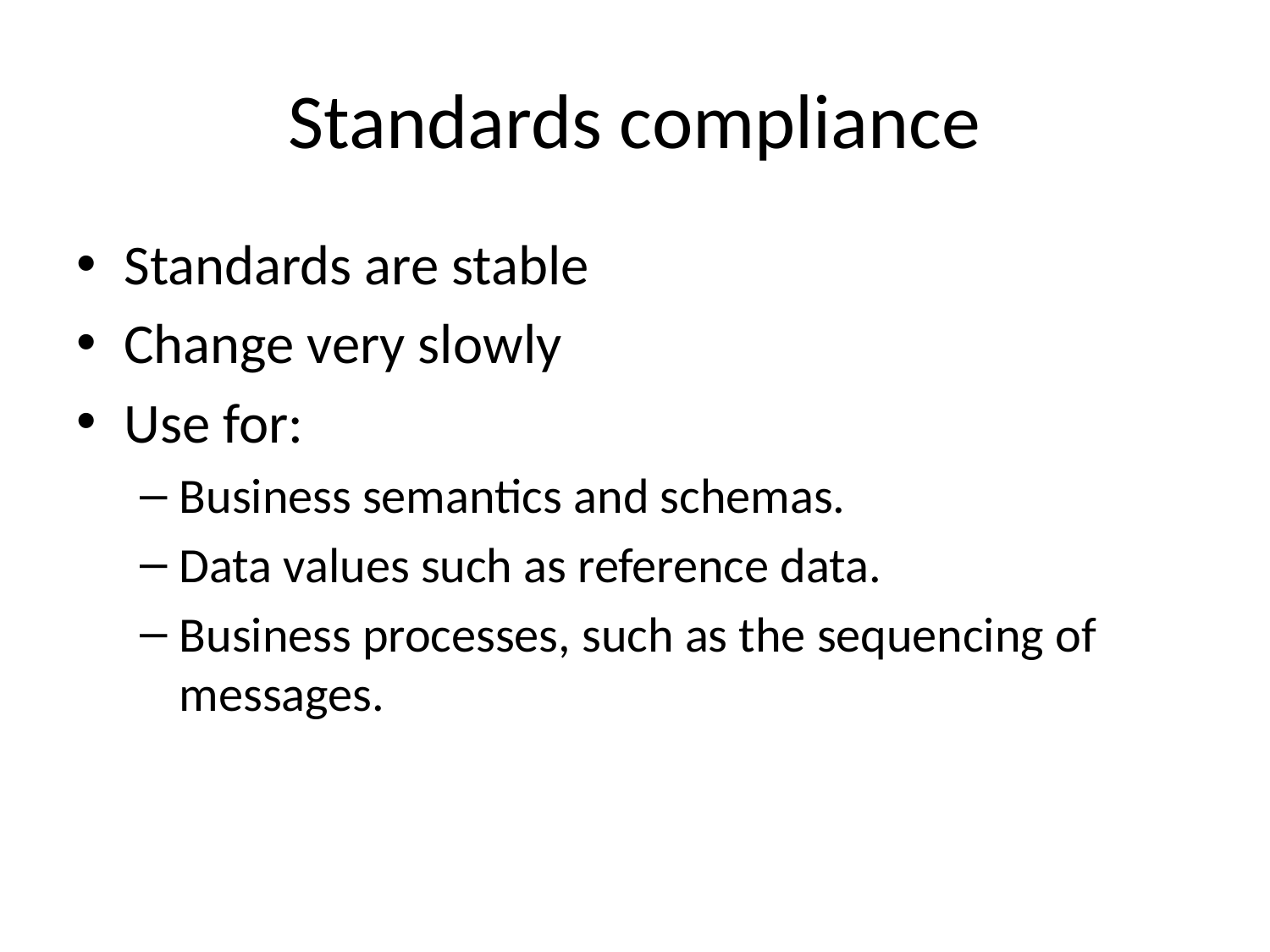

# Standards compliance
Standards are stable
Change very slowly
Use for:
Business semantics and schemas.
Data values such as reference data.
Business processes, such as the sequencing of messages.